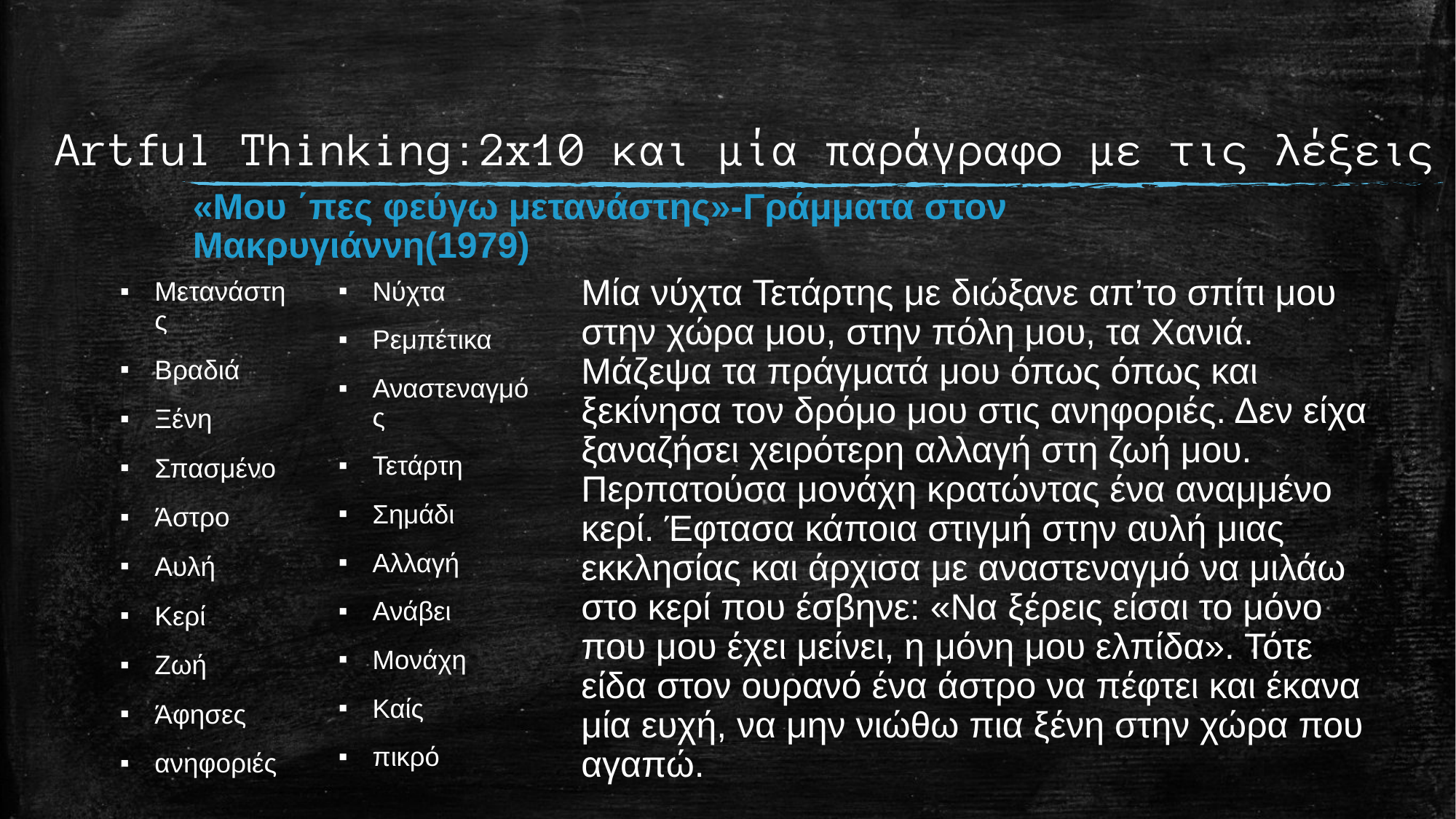

# Artful Thinking:2x10 και μία παράγραφο με τις λέξεις
«Μου ΄πες φεύγω μετανάστης»-Γράμματα στον Μακρυγιάννη(1979)
Μία νύχτα Τετάρτης με διώξανε απ’το σπίτι μου στην χώρα μου, στην πόλη μου, τα Χανιά. Μάζεψα τα πράγματά μου όπως όπως και ξεκίνησα τον δρόμο μου στις ανηφοριές. Δεν είχα ξαναζήσει χειρότερη αλλαγή στη ζωή μου. Περπατούσα μονάχη κρατώντας ένα αναμμένο κερί. Έφτασα κάποια στιγμή στην αυλή μιας εκκλησίας και άρχισα με αναστεναγμό να μιλάω στο κερί που έσβηνε: «Να ξέρεις είσαι το μόνο που μου έχει μείνει, η μόνη μου ελπίδα». Τότε είδα στον ουρανό ένα άστρο να πέφτει και έκανα μία ευχή, να μην νιώθω πια ξένη στην χώρα που αγαπώ.
Μετανάστης
Βραδιά
Ξένη
Σπασμένο
Άστρο
Αυλή
Κερί
Ζωή
Άφησες
ανηφοριές
Νύχτα
Ρεμπέτικα
Αναστεναγμός
Τετάρτη
Σημάδι
Αλλαγή
Ανάβει
Μονάχη
Καίς
πικρό